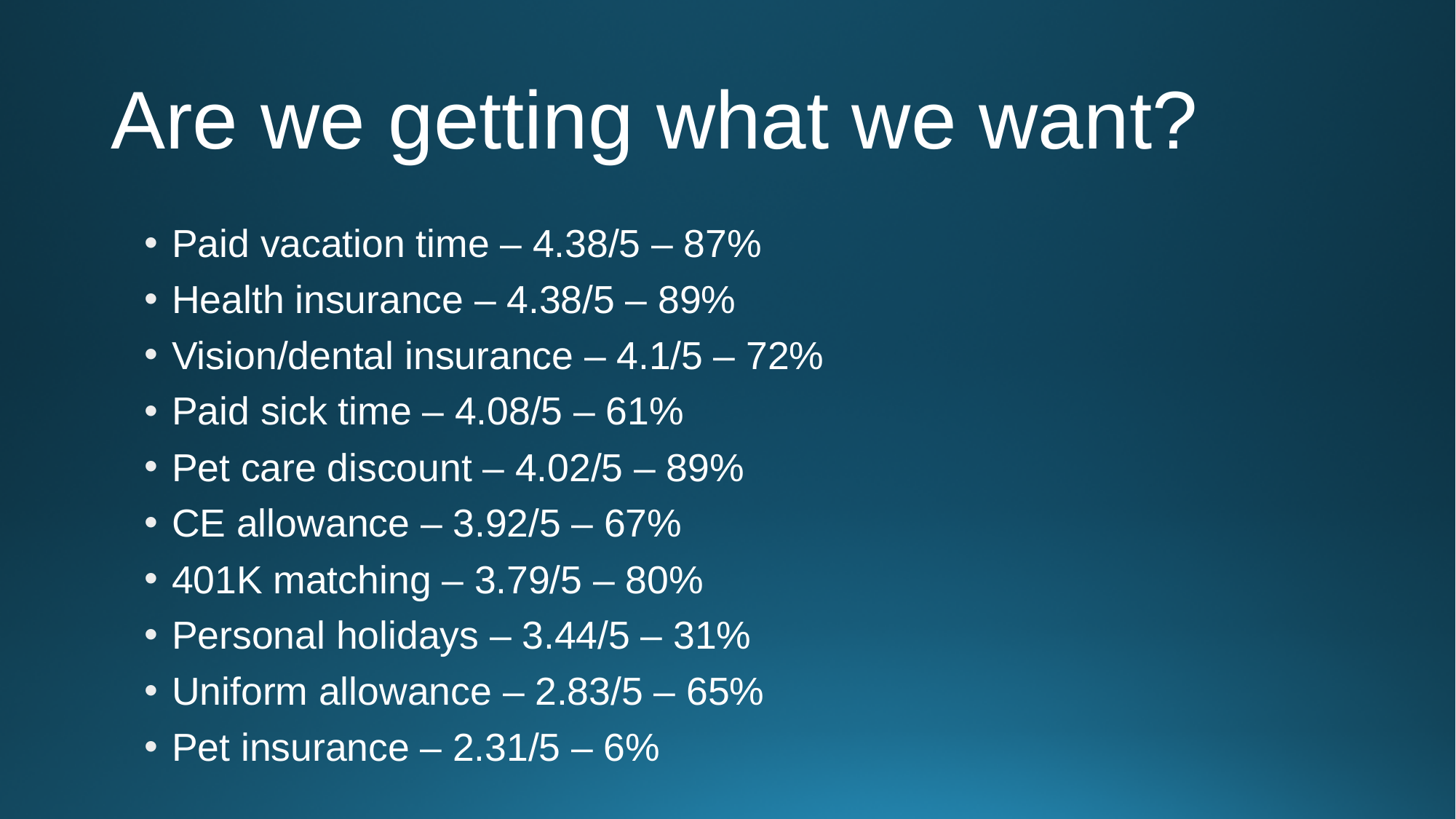

# Are we getting what we want?
Paid vacation time – 4.38/5 – 87%
Health insurance – 4.38/5 – 89%
Vision/dental insurance – 4.1/5 – 72%
Paid sick time – 4.08/5 – 61%
Pet care discount – 4.02/5 – 89%
CE allowance – 3.92/5 – 67%
401K matching – 3.79/5 – 80%
Personal holidays – 3.44/5 – 31%
Uniform allowance – 2.83/5 – 65%
Pet insurance – 2.31/5 – 6%